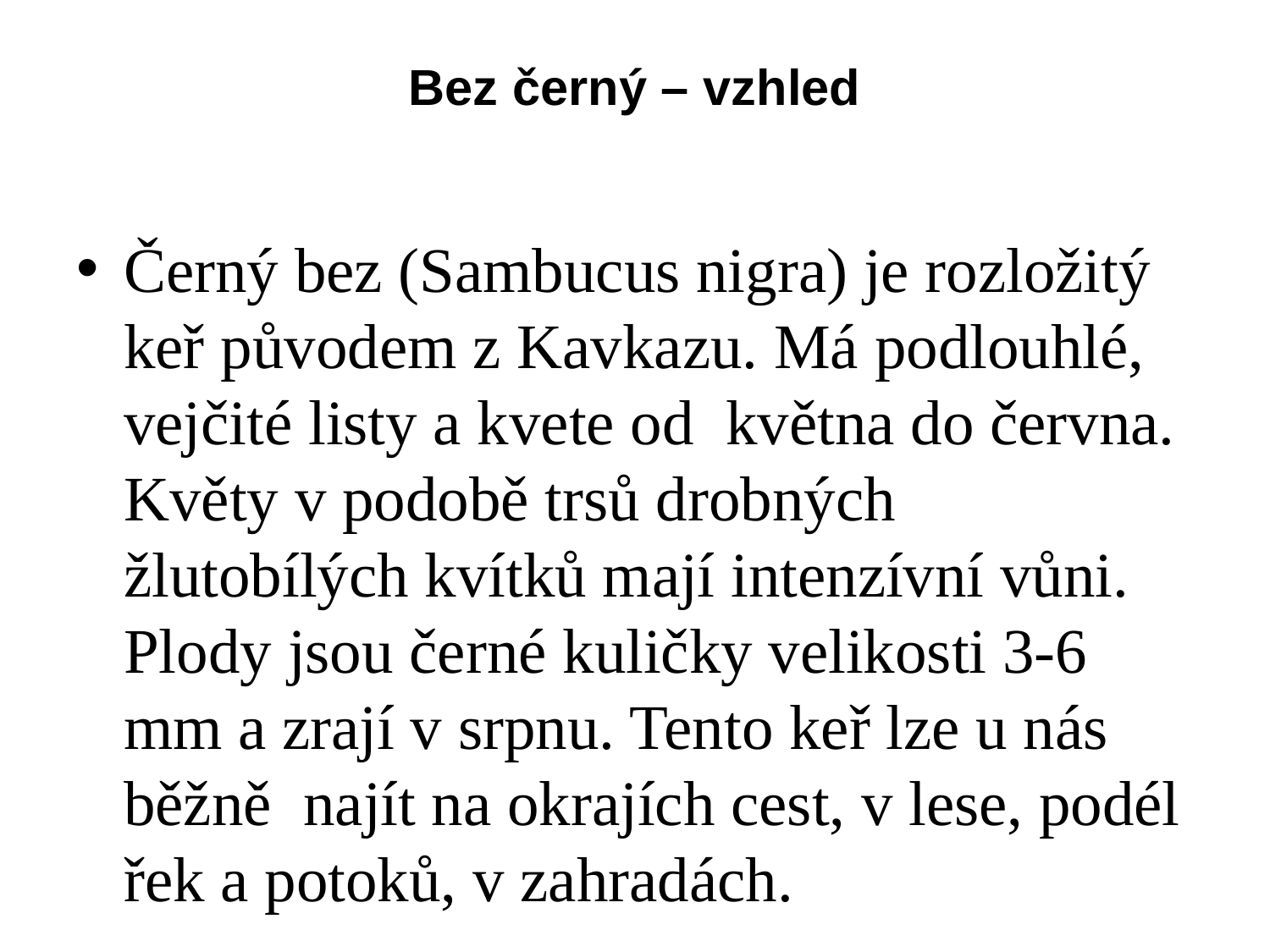

# Bez černý – vzhled
Černý bez (Sambucus nigra) je rozložitý keř původem z Kavkazu. Má podlouhlé, vejčité listy a kvete od  května do června. Květy v podobě trsů drobných žlutobílých kvítků mají intenzívní vůni. Plody jsou černé kuličky velikosti 3-6 mm a zrají v srpnu. Tento keř lze u nás běžně  najít na okrajích cest, v lese, podél řek a potoků, v zahradách.